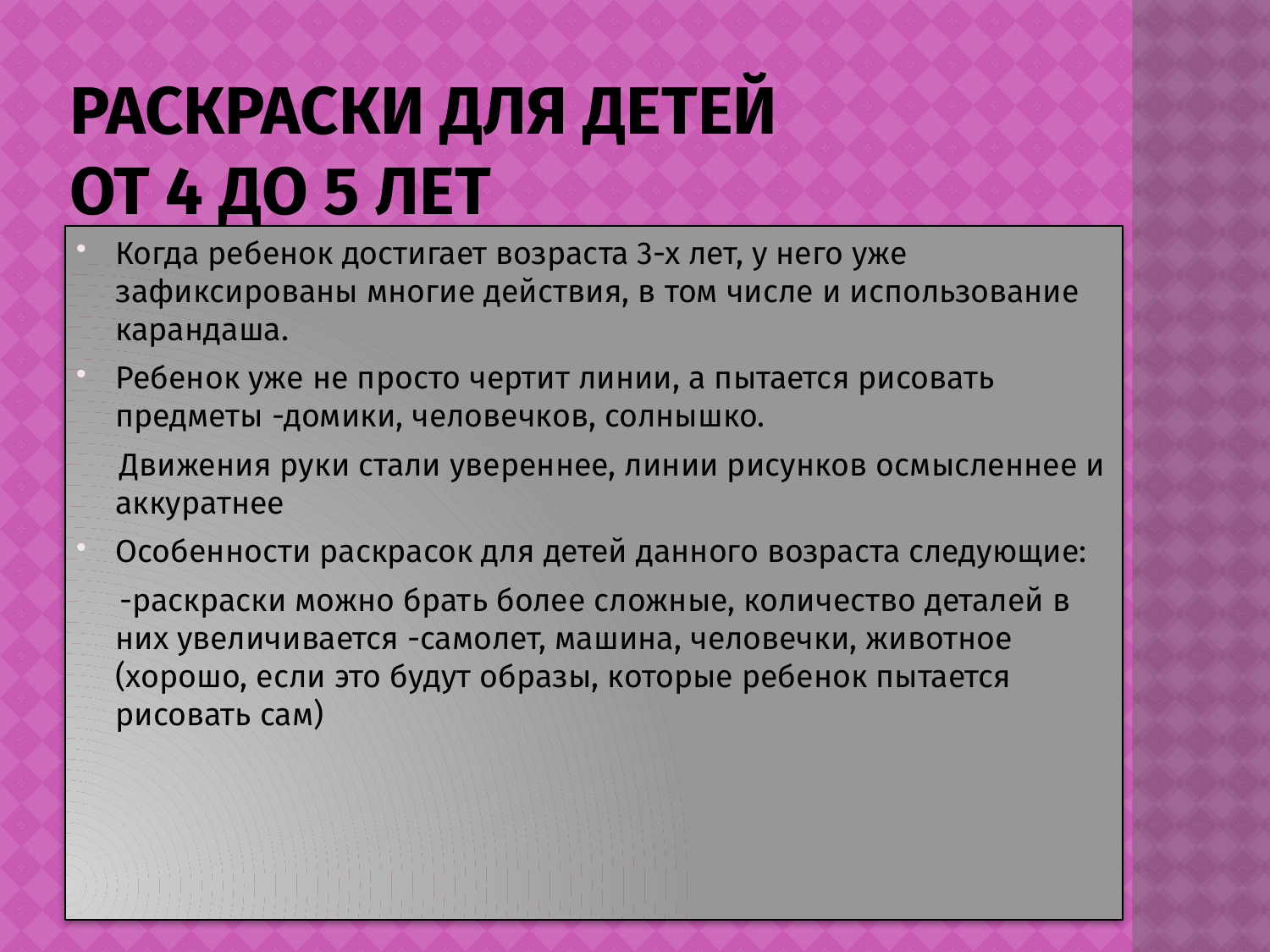

# Раскраски для детей от 4 до 5 лет
Когда ребенок достигает возраста 3-х лет, у него уже зафиксированы многие действия, в том числе и использование карандаша.
Ребенок уже не просто чертит линии, а пытается рисовать предметы -домики, человечков, солнышко.
     Движения руки стали увереннее, линии рисунков осмысленнее и аккуратнее
Особенности раскрасок для детей данного возраста следующие:
     -раскраски можно брать более сложные, количество деталей в них увеличивается -самолет, машина, человечки, животное (хорошо, если это будут образы, которые ребенок пытается рисовать сам)